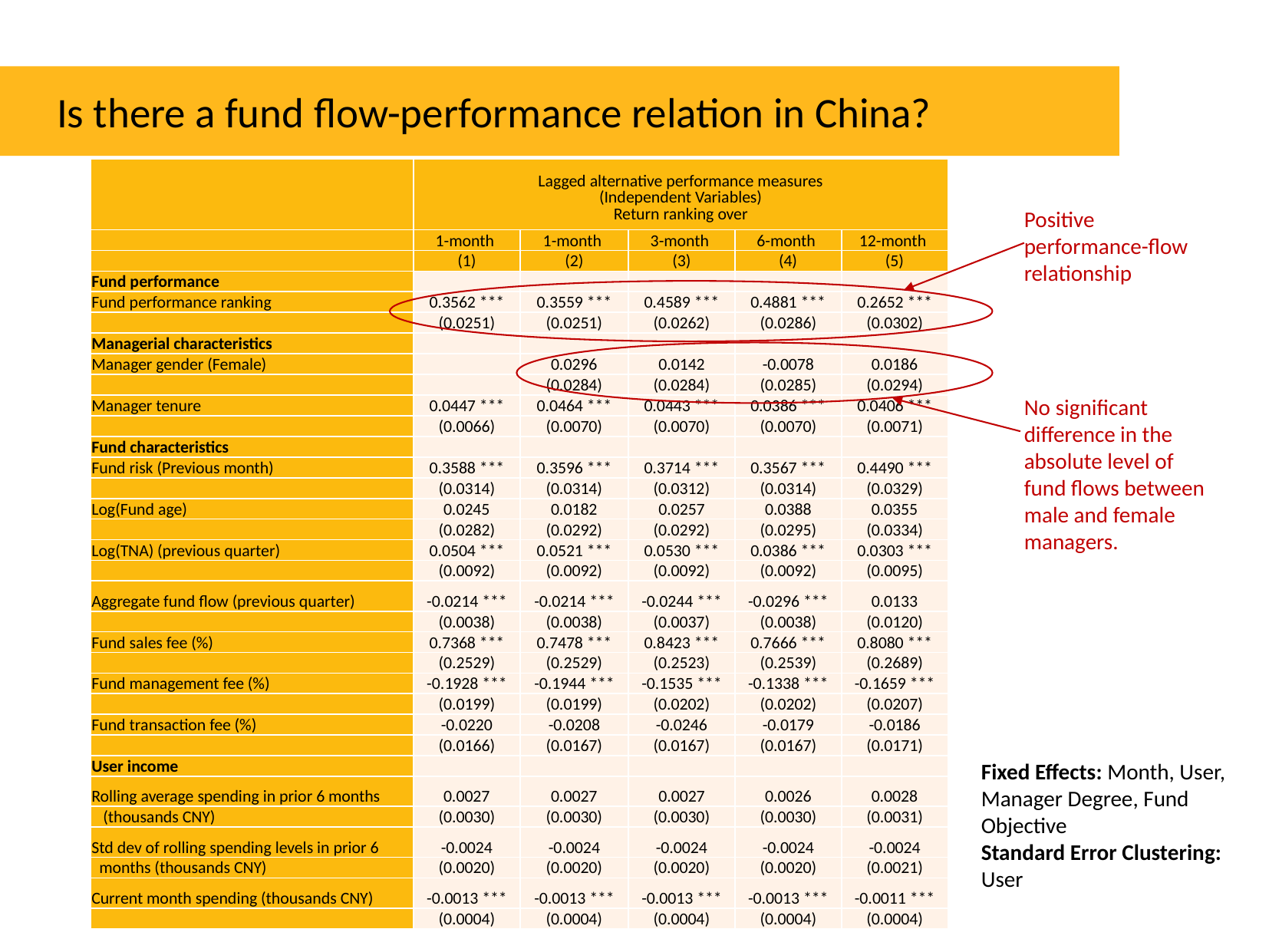

Is there a fund flow-performance relation in China?
|  | Lagged alternative performance measures (Independent Variables) Return ranking over |  |  |  |  |
| --- | --- | --- | --- | --- | --- |
|  | 1-month | 1-month | 3-month | 6-month | 12-month |
|  | (1) | (2) | (3) | (4) | (5) |
| Fund performance |  |  |  |  |  |
| Fund performance ranking | 0.3562 \*\*\* | 0.3559 \*\*\* | 0.4589 \*\*\* | 0.4881 \*\*\* | 0.2652 \*\*\* |
|  | (0.0251) | (0.0251) | (0.0262) | (0.0286) | (0.0302) |
| Managerial characteristics |  |  |  |  |  |
| Manager gender (Female) |  | 0.0296 | 0.0142 | -0.0078 | 0.0186 |
|  |  | (0.0284) | (0.0284) | (0.0285) | (0.0294) |
| Manager tenure | 0.0447 \*\*\* | 0.0464 \*\*\* | 0.0443 \*\*\* | 0.0386 \*\*\* | 0.0406 \*\*\* |
|  | (0.0066) | (0.0070) | (0.0070) | (0.0070) | (0.0071) |
| Fund characteristics |  |  |  |  |  |
| Fund risk (Previous month) | 0.3588 \*\*\* | 0.3596 \*\*\* | 0.3714 \*\*\* | 0.3567 \*\*\* | 0.4490 \*\*\* |
|  | (0.0314) | (0.0314) | (0.0312) | (0.0314) | (0.0329) |
| Log(Fund age) | 0.0245 | 0.0182 | 0.0257 | 0.0388 | 0.0355 |
|  | (0.0282) | (0.0292) | (0.0292) | (0.0295) | (0.0334) |
| Log(TNA) (previous quarter) | 0.0504 \*\*\* | 0.0521 \*\*\* | 0.0530 \*\*\* | 0.0386 \*\*\* | 0.0303 \*\*\* |
|  | (0.0092) | (0.0092) | (0.0092) | (0.0092) | (0.0095) |
| Aggregate fund flow (previous quarter) | -0.0214 \*\*\* | -0.0214 \*\*\* | -0.0244 \*\*\* | -0.0296 \*\*\* | 0.0133 |
|  | (0.0038) | (0.0038) | (0.0037) | (0.0038) | (0.0120) |
| Fund sales fee (%) | 0.7368 \*\*\* | 0.7478 \*\*\* | 0.8423 \*\*\* | 0.7666 \*\*\* | 0.8080 \*\*\* |
|  | (0.2529) | (0.2529) | (0.2523) | (0.2539) | (0.2689) |
| Fund management fee (%) | -0.1928 \*\*\* | -0.1944 \*\*\* | -0.1535 \*\*\* | -0.1338 \*\*\* | -0.1659 \*\*\* |
|  | (0.0199) | (0.0199) | (0.0202) | (0.0202) | (0.0207) |
| Fund transaction fee (%) | -0.0220 | -0.0208 | -0.0246 | -0.0179 | -0.0186 |
|  | (0.0166) | (0.0167) | (0.0167) | (0.0167) | (0.0171) |
| User income |  |  |  |  |  |
| Rolling average spending in prior 6 months | 0.0027 | 0.0027 | 0.0027 | 0.0026 | 0.0028 |
| (thousands CNY) | (0.0030) | (0.0030) | (0.0030) | (0.0030) | (0.0031) |
| Std dev of rolling spending levels in prior 6 | -0.0024 | -0.0024 | -0.0024 | -0.0024 | -0.0024 |
| months (thousands CNY) | (0.0020) | (0.0020) | (0.0020) | (0.0020) | (0.0021) |
| Current month spending (thousands CNY) | -0.0013 \*\*\* | -0.0013 \*\*\* | -0.0013 \*\*\* | -0.0013 \*\*\* | -0.0011 \*\*\* |
|  | (0.0004) | (0.0004) | (0.0004) | (0.0004) | (0.0004) |
Positive performance-flow relationship

No significant difference in the absolute level of fund flows between male and female managers.
Fixed Effects: Month, User, Manager Degree, Fund Objective
Standard Error Clustering: User